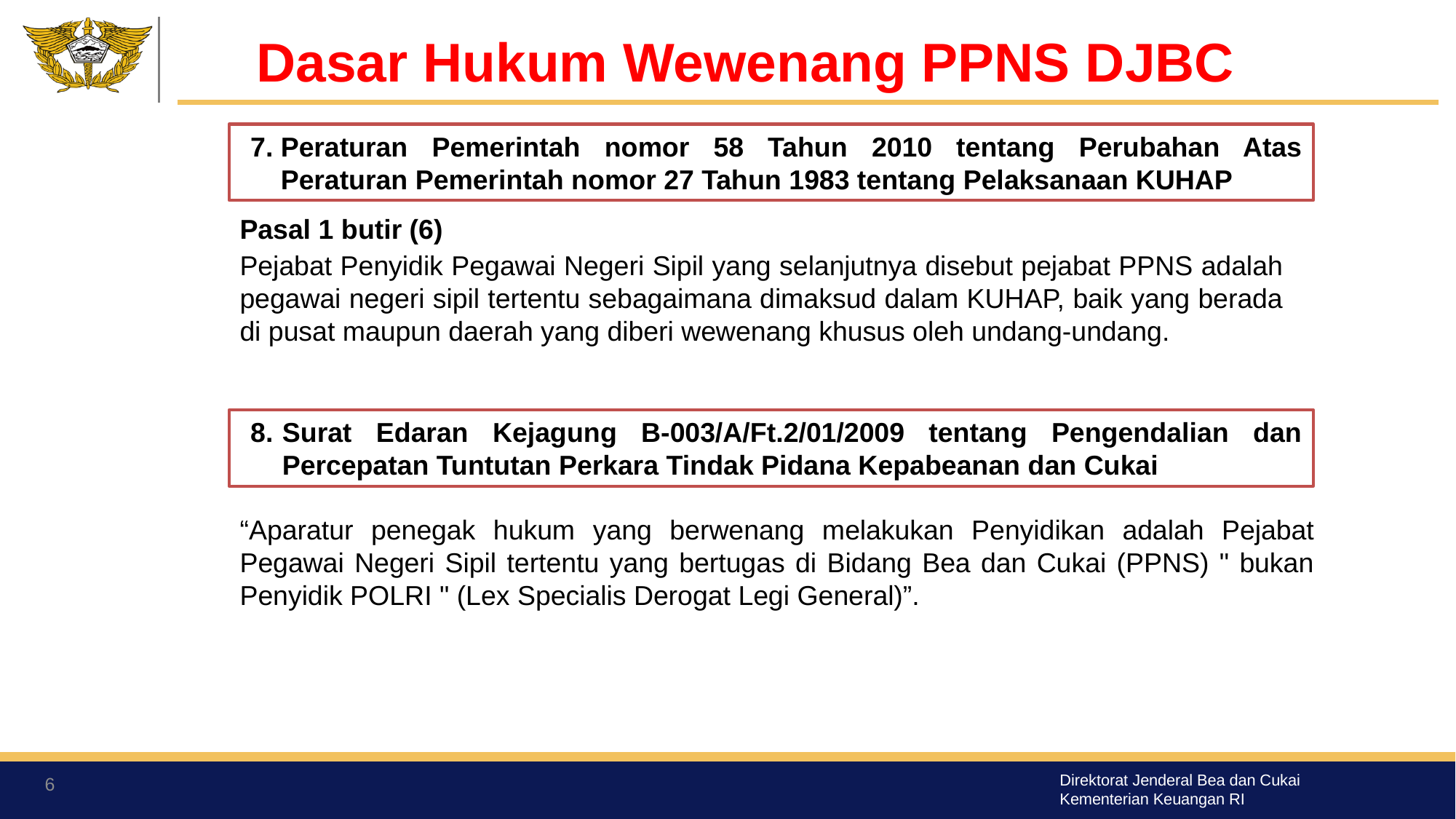

Dasar Hukum Wewenang PPNS DJBC
Peraturan Pemerintah nomor 58 Tahun 2010 tentang Perubahan Atas Peraturan Pemerintah nomor 27 Tahun 1983 tentang Pelaksanaan KUHAP
Pasal 1 butir (6)
Pejabat Penyidik Pegawai Negeri Sipil yang selanjutnya disebut pejabat PPNS adalah pegawai negeri sipil tertentu sebagaimana dimaksud dalam KUHAP, baik yang berada di pusat maupun daerah yang diberi wewenang khusus oleh undang-undang.
Surat Edaran Kejagung B-003/A/Ft.2/01/2009 tentang Pengendalian dan Percepatan Tuntutan Perkara Tindak Pidana Kepabeanan dan Cukai
“Aparatur penegak hukum yang berwenang melakukan Penyidikan adalah Pejabat Pegawai Negeri Sipil tertentu yang bertugas di Bidang Bea dan Cukai (PPNS) " bukan Penyidik POLRI " (Lex Specialis Derogat Legi General)”.